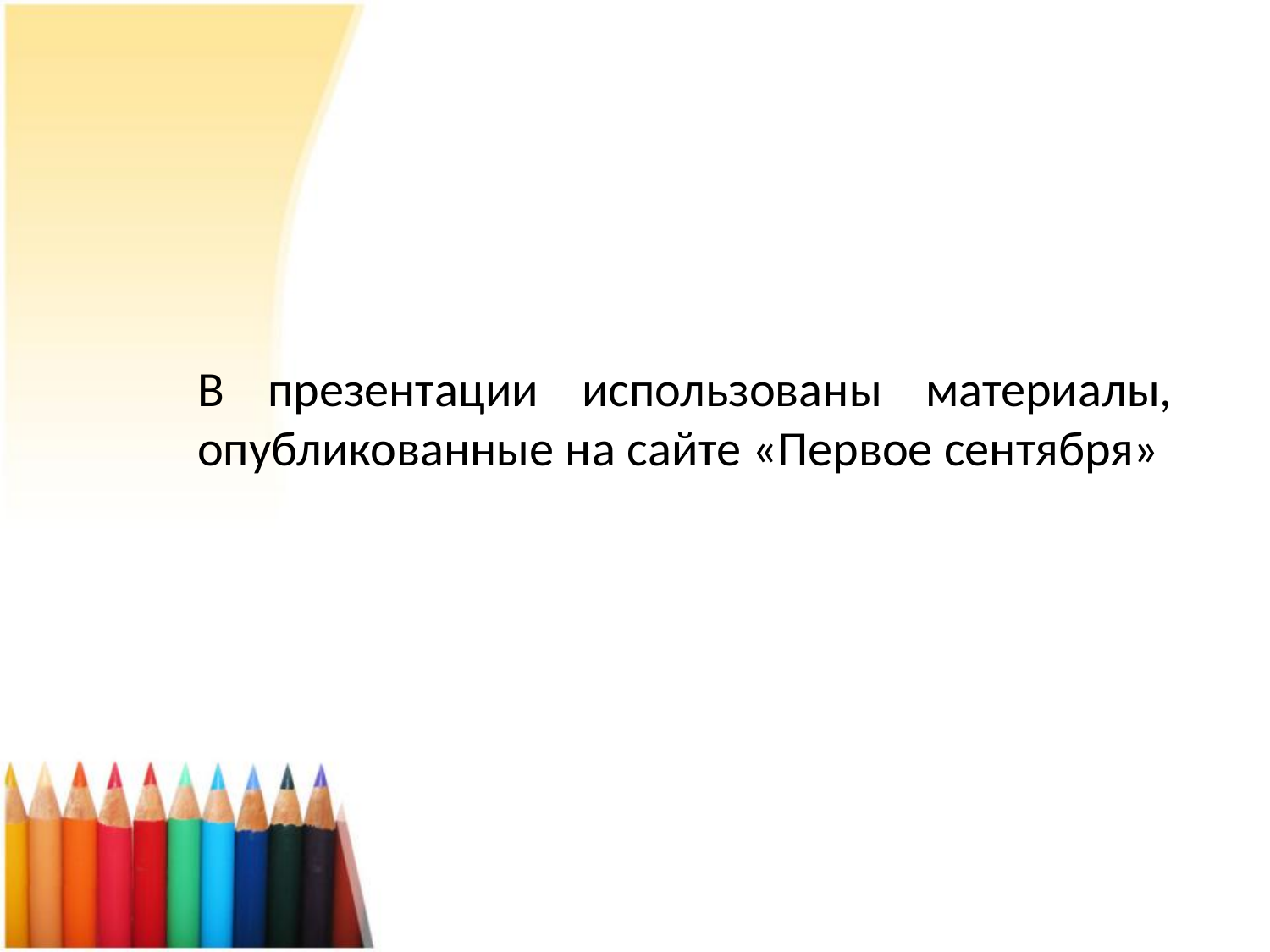

В презентации использованы материалы, опубликованные на сайте «Первое сентября»